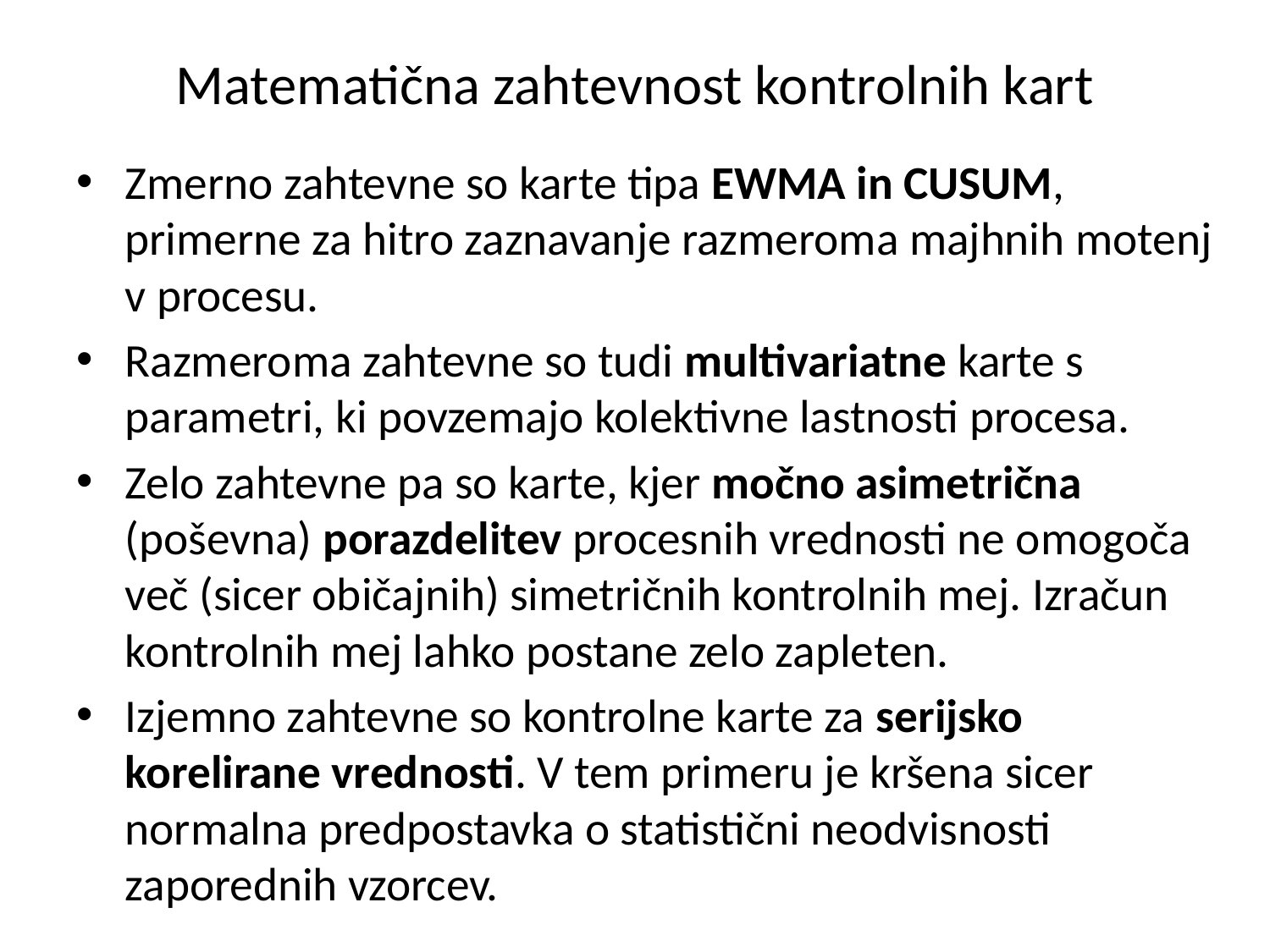

# Matematična zahtevnost kontrolnih kart
Zmerno zahtevne so karte tipa EWMA in CUSUM, primerne za hitro zaznavanje razmeroma majhnih motenj v procesu.
Razmeroma zahtevne so tudi multivariatne karte s parametri, ki povzemajo kolektivne lastnosti procesa.
Zelo zahtevne pa so karte, kjer močno asimetrična (poševna) porazdelitev procesnih vrednosti ne omogoča več (sicer običajnih) simetričnih kontrolnih mej. Izračun kontrolnih mej lahko postane zelo zapleten.
Izjemno zahtevne so kontrolne karte za serijsko korelirane vrednosti. V tem primeru je kršena sicer normalna predpostavka o statistični neodvisnosti zaporednih vzorcev.